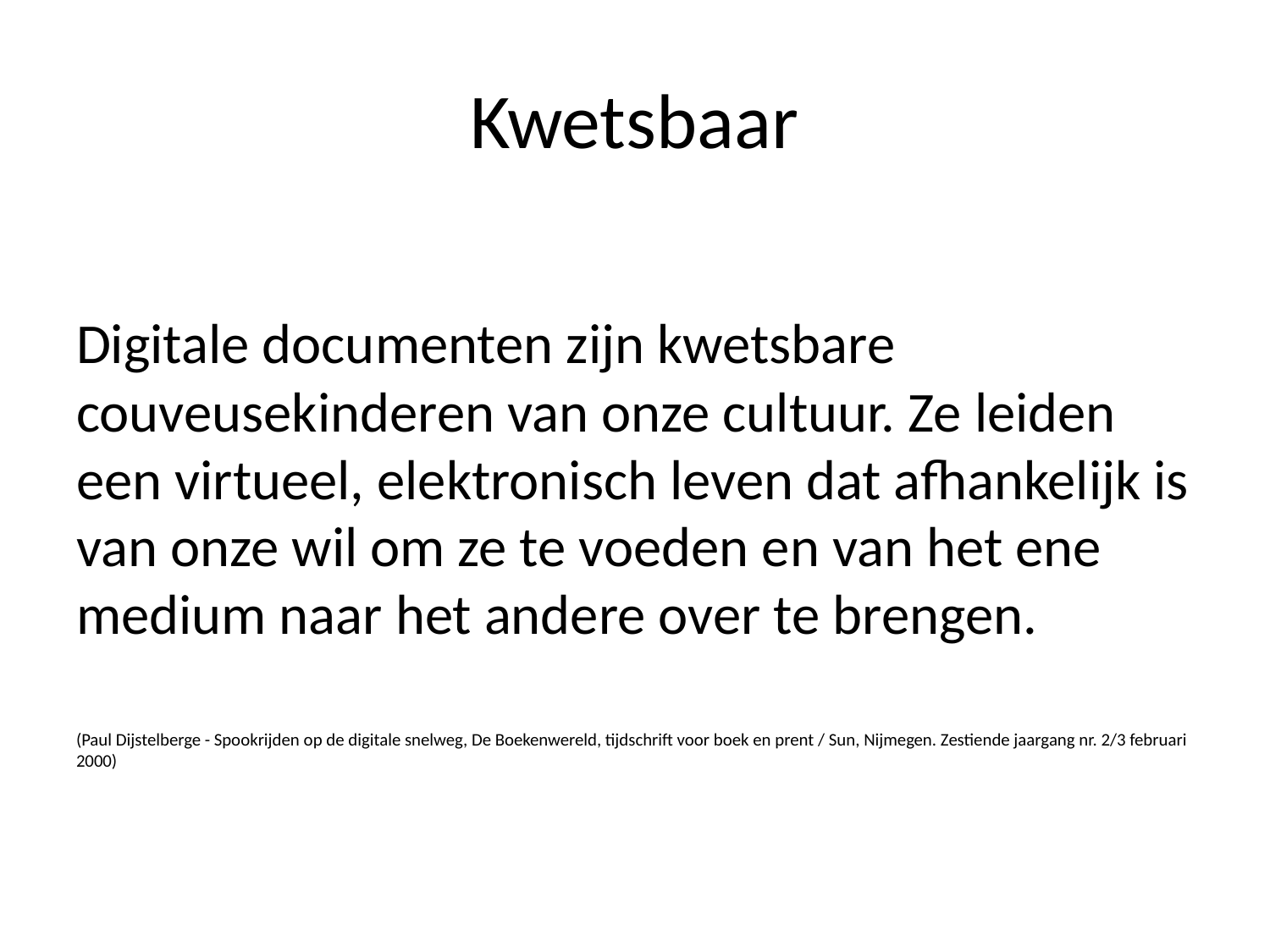

# Kwetsbaar

Digitale documenten zijn kwetsbare couveusekinderen van onze cultuur. Ze leiden een virtueel, elektronisch leven dat afhankelijk is van onze wil om ze te voeden en van het ene medium naar het andere over te brengen.

(Paul Dijstelberge - Spookrijden op de digitale snelweg, De Boekenwereld, tijdschrift voor boek en prent / Sun, Nijmegen. Zestiende jaargang nr. 2/3 februari 2000)